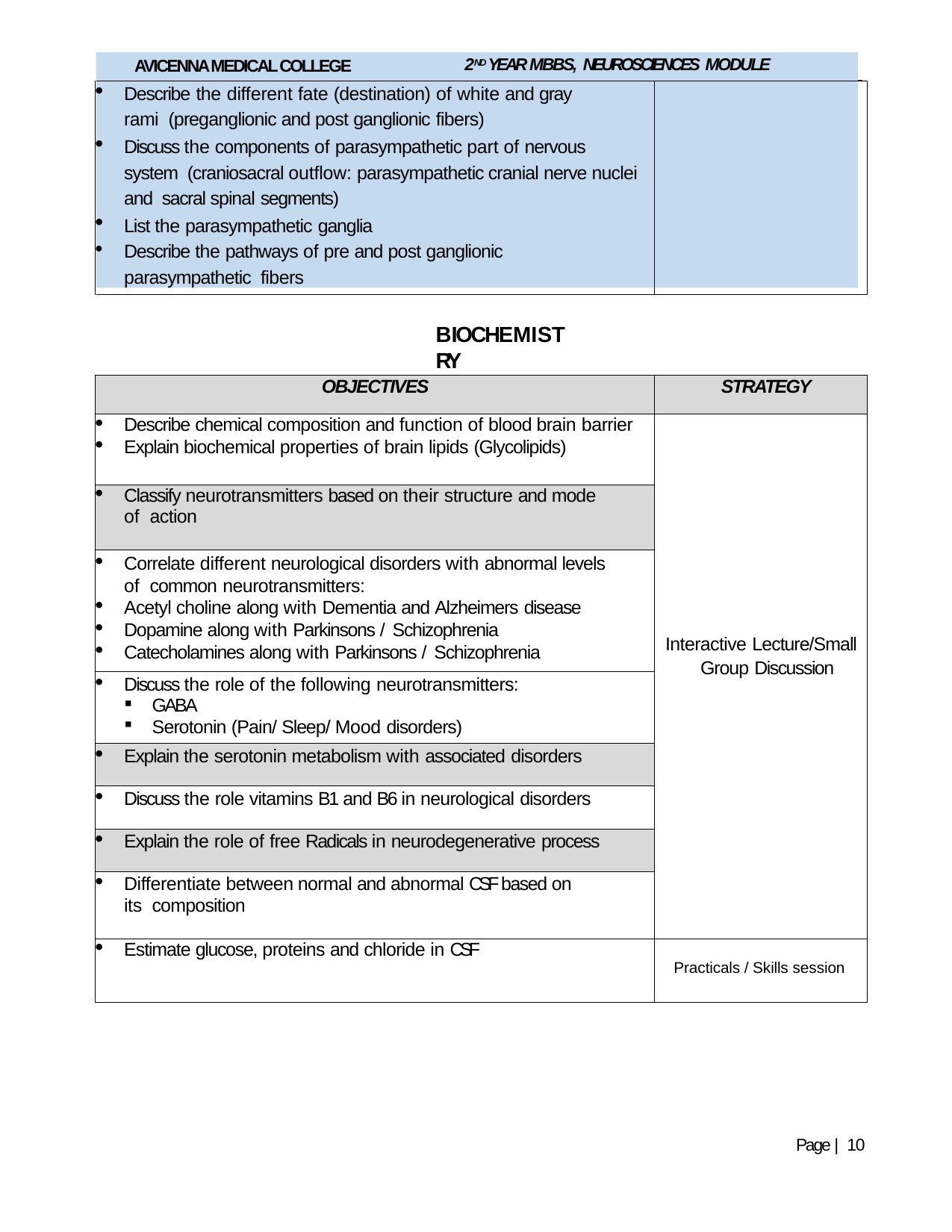

AVICENNA MEDICAL COLLEGE
Describe the different fate (destination) of white and gray rami  (preganglionic and post ganglionic fibers)
Discuss the components of parasympathetic part of nervous system  (craniosacral outflow: parasympathetic cranial nerve nuclei and  sacral spinal segments)
List the parasympathetic ganglia
Describe the pathways of pre and post ganglionic parasympathetic  fibers
2ND YEAR MBBS,  NEUROSCIENCES MODULE

BIOCHEMISTRY
| OBJECTIVES | STRATEGY |
| --- | --- |
| Describe chemical composition and function of blood brain barrier Explain biochemical properties of brain lipids (Glycolipids) | Interactive Lecture/Small Group Discussion |
| Classify neurotransmitters based on their structure and mode of action |  |
| Correlate different neurological disorders with abnormal levels of common neurotransmitters: Acetyl choline along with Dementia and Alzheimers disease Dopamine along with Parkinsons / Schizophrenia Catecholamines along with Parkinsons / Schizophrenia |  |
| Discuss the role of the following neurotransmitters: GABA Serotonin (Pain/ Sleep/ Mood disorders) |  |
| Explain the serotonin metabolism with associated disorders |  |
| Discuss the role vitamins B1 and B6 in neurological disorders |  |
| Explain the role of free Radicals in neurodegenerative process |  |
| Differentiate between normal and abnormal CSF based on its composition |  |
| Estimate glucose, proteins and chloride in CSF | Practicals / Skills session |
Page | 10